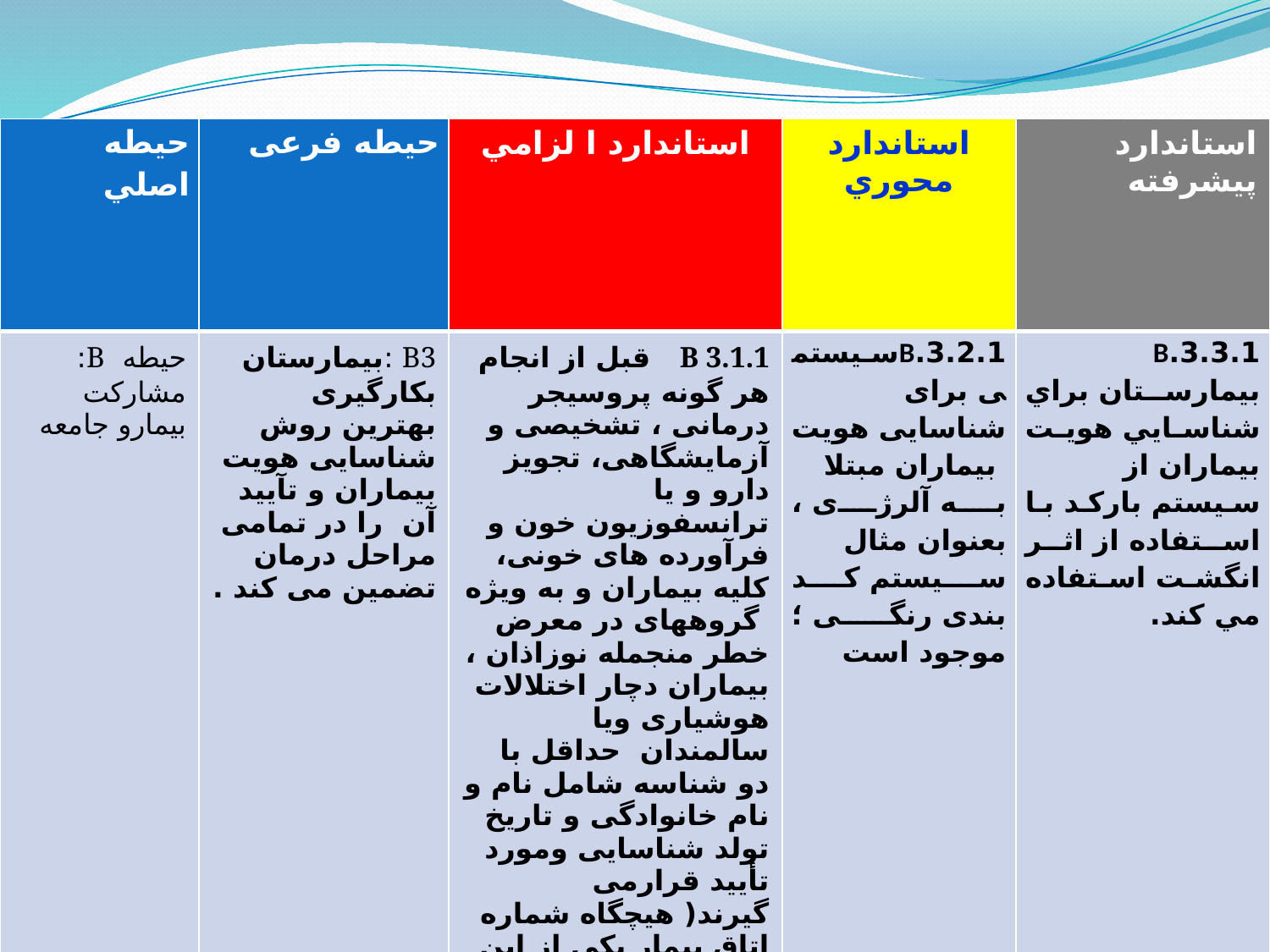

| حيطه اصلي | حیطه فرعی | استاندارد ا لزامي | استاندارد محوري | استاندارد پيشرفته |
| --- | --- | --- | --- | --- |
| حيطه B: مشارکت بیمارو جامعه | B3 :بيمارستان بکارگیری بهترین روش شناسایی هویت بیماران و تآييد آن را در تمامی مراحل درمان تضمین می کند . | B 3.1.1 قبل از انجام هر گونه پروسیجر درمانی ، تشخیصی و آزمایشگاهی، تجویز دارو و یا ترانسفوزیون خون و فرآورده های خونی، کلیه بیماران و به ويژه گروههای در معرض خطر منجمله نوزاذان ، بیماران دچار اختلالات هوشیاری ويا سالمندان حداقل با دو شناسه شامل نام و نام خانوادگی و تاریخ تولد شناسایی ومورد تأیید قرارمی گيرند( هیچگاه شماره اتاق بیمار یکی از این شناسه ها نمی باشد). | 3.2.1.Bسیستمی برای شناسایی هویت بیماران مبتلا به آلرژی ، بعنوان مثال سیستم کد بندی رنگی ؛ موجود است | 3.3.1.B بيمارستان براي شناسايي هویت بيماران از سيستم باركد با استفاده از اثر انگشت استفاده مي كند. |